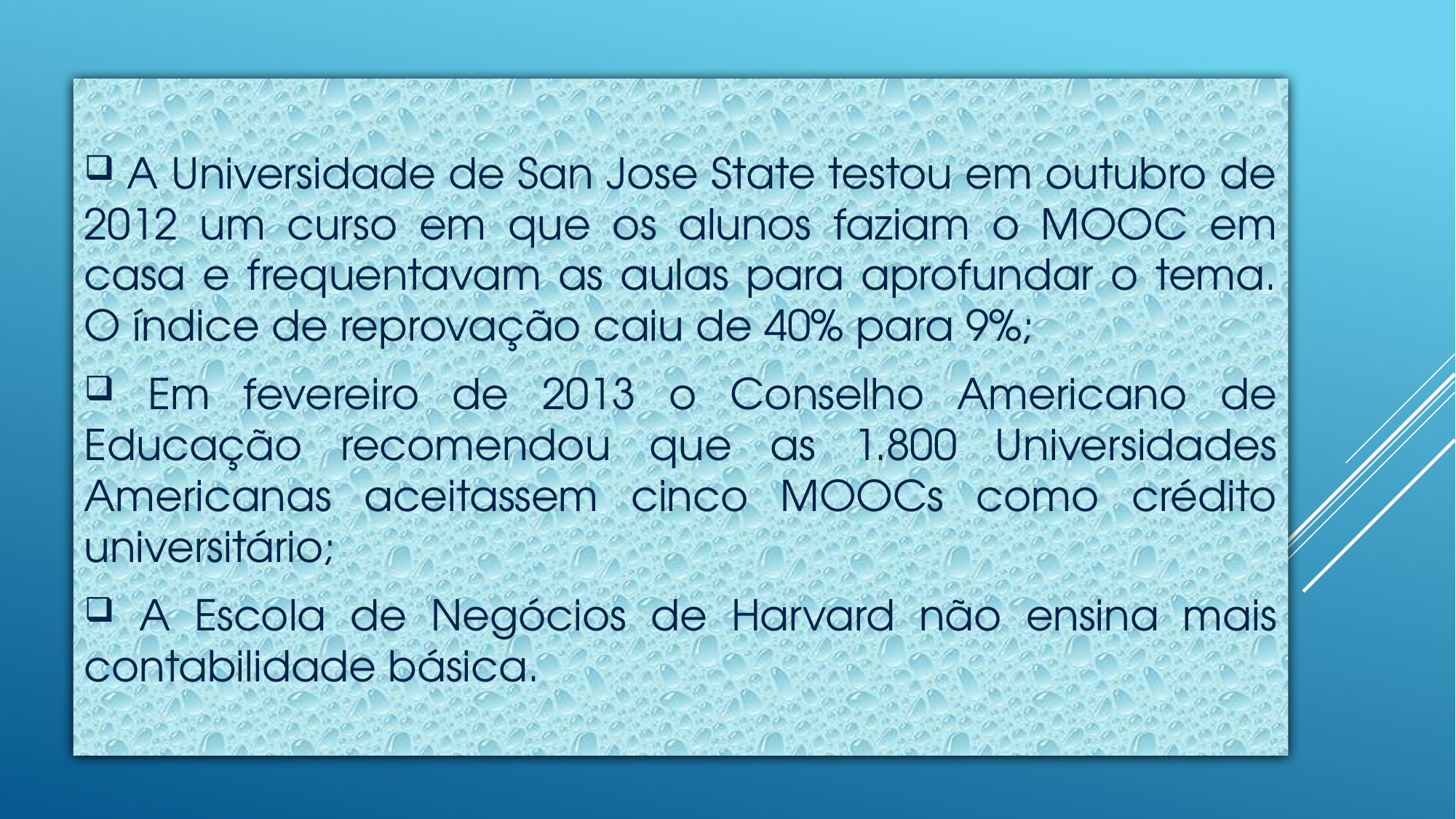

A Universidade de San Jose State testou em outubro de 2012 um curso em que os alunos faziam o MOOC em casa e frequentavam as aulas para aprofundar o tema. O índice de reprovação caiu de 40% para 9%;
 Em fevereiro de 2013 o Conselho Americano de Educação recomendou que as 1.800 Universidades Americanas aceitassem cinco MOOCs como crédito universitário;
 A Escola de Negócios de Harvard não ensina mais contabilidade básica.

#